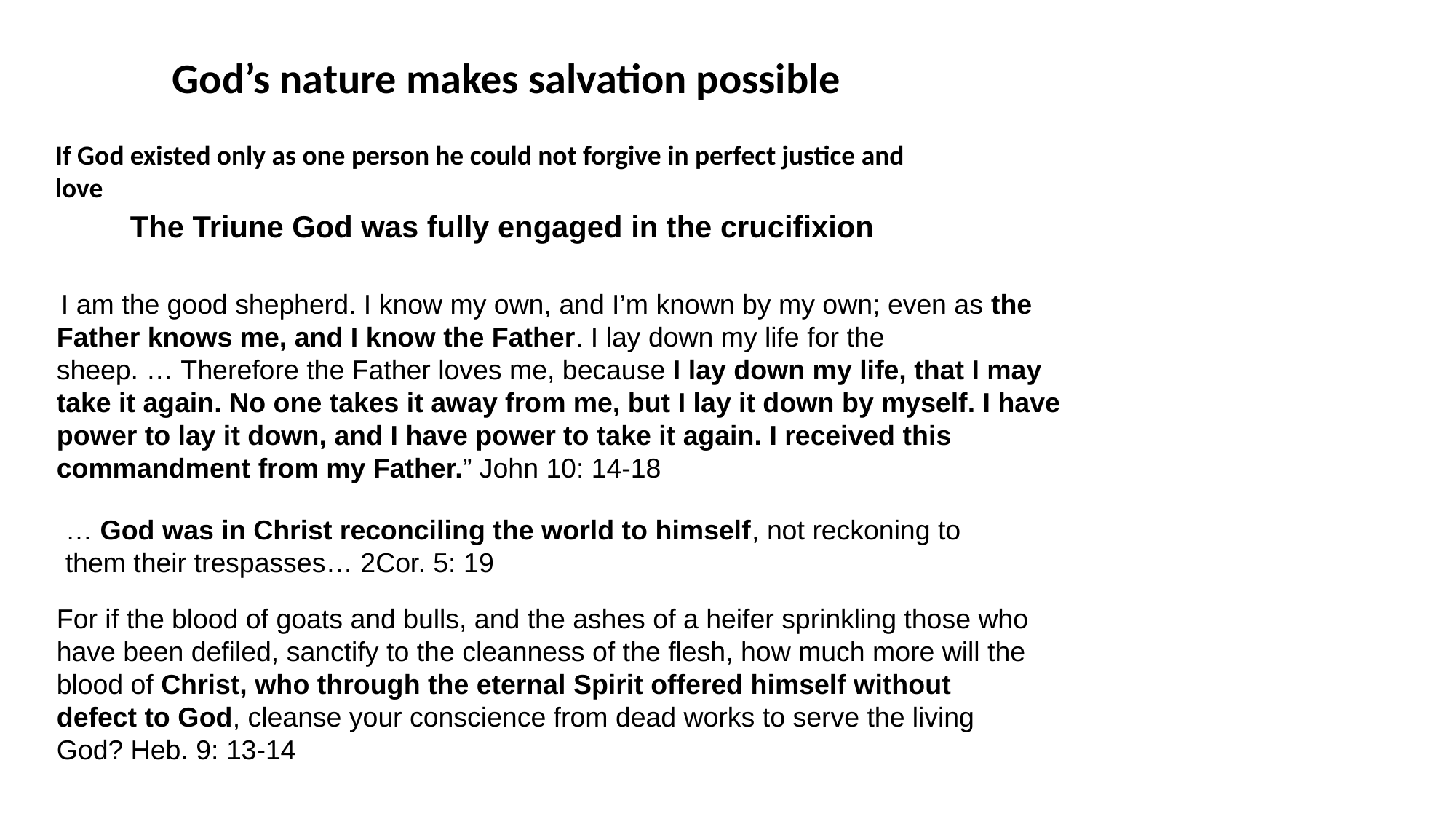

God’s nature makes salvation possible
If God existed only as one person he could not forgive in perfect justice and love
The Triune God was fully engaged in the crucifixion
 I am the good shepherd. I know my own, and I’m known by my own; even as the Father knows me, and I know the Father. I lay down my life for the sheep. … Therefore the Father loves me, because I lay down my life, that I may take it again. No one takes it away from me, but I lay it down by myself. I have power to lay it down, and I have power to take it again. I received this commandment from my Father.” John 10: 14-18
… God was in Christ reconciling the world to himself, not reckoning to them their trespasses… 2Cor. 5: 19
For if the blood of goats and bulls, and the ashes of a heifer sprinkling those who have been defiled, sanctify to the cleanness of the flesh, how much more will the blood of Christ, who through the eternal Spirit offered himself without defect to God, cleanse your conscience from dead works to serve the living God? Heb. 9: 13-14